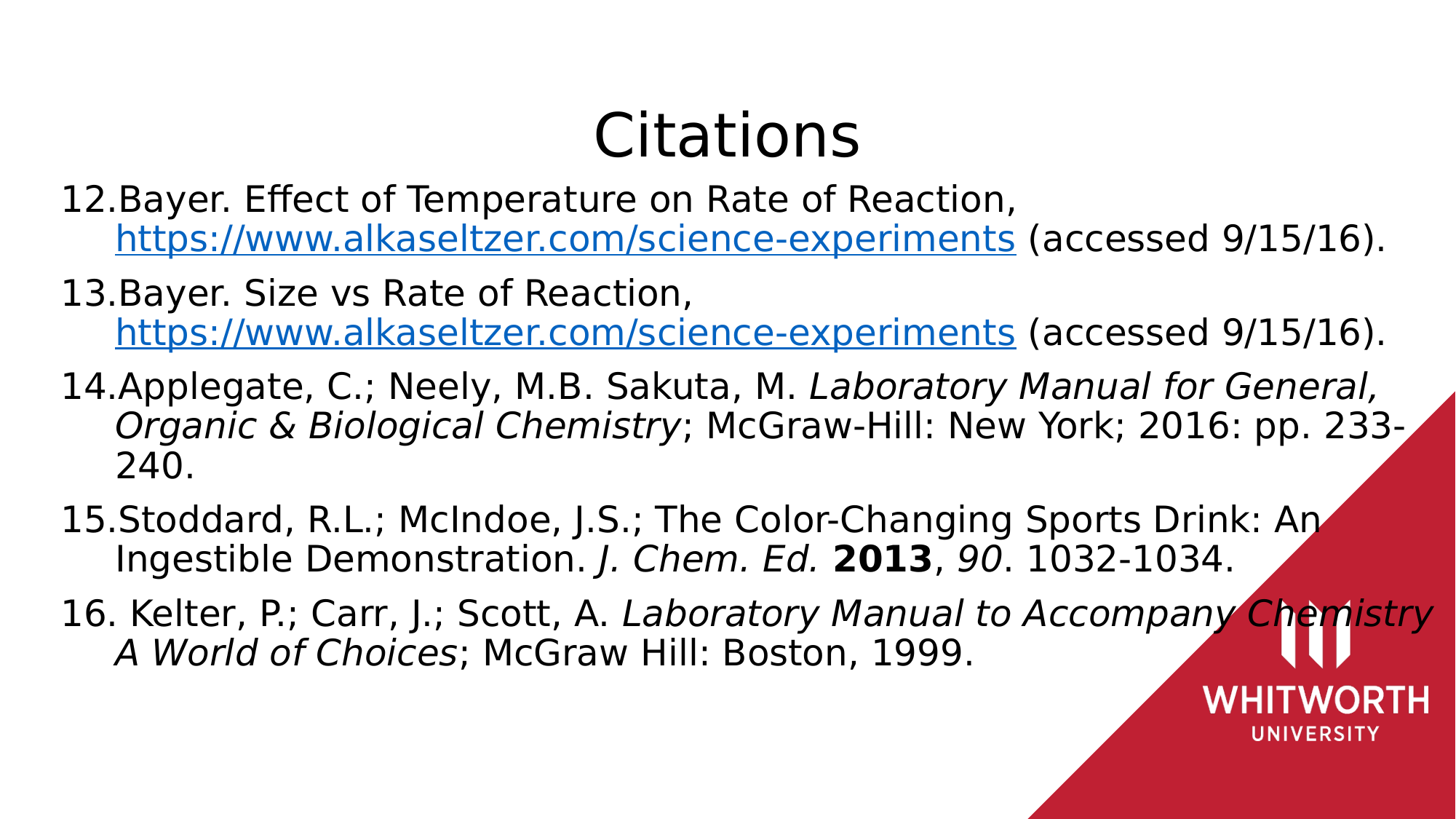

# Citations
Bayer. Effect of Temperature on Rate of Reaction, https://www.alkaseltzer.com/science-experiments (accessed 9/15/16).
Bayer. Size vs Rate of Reaction, https://www.alkaseltzer.com/science-experiments (accessed 9/15/16).
Applegate, C.; Neely, M.B. Sakuta, M. Laboratory Manual for General, Organic & Biological Chemistry; McGraw-Hill: New York; 2016: pp. 233-240.
Stoddard, R.L.; McIndoe, J.S.; The Color-Changing Sports Drink: An Ingestible Demonstration. J. Chem. Ed. 2013, 90. 1032-1034.
 Kelter, P.; Carr, J.; Scott, A. Laboratory Manual to Accompany Chemistry A World of Choices; McGraw Hill: Boston, 1999.